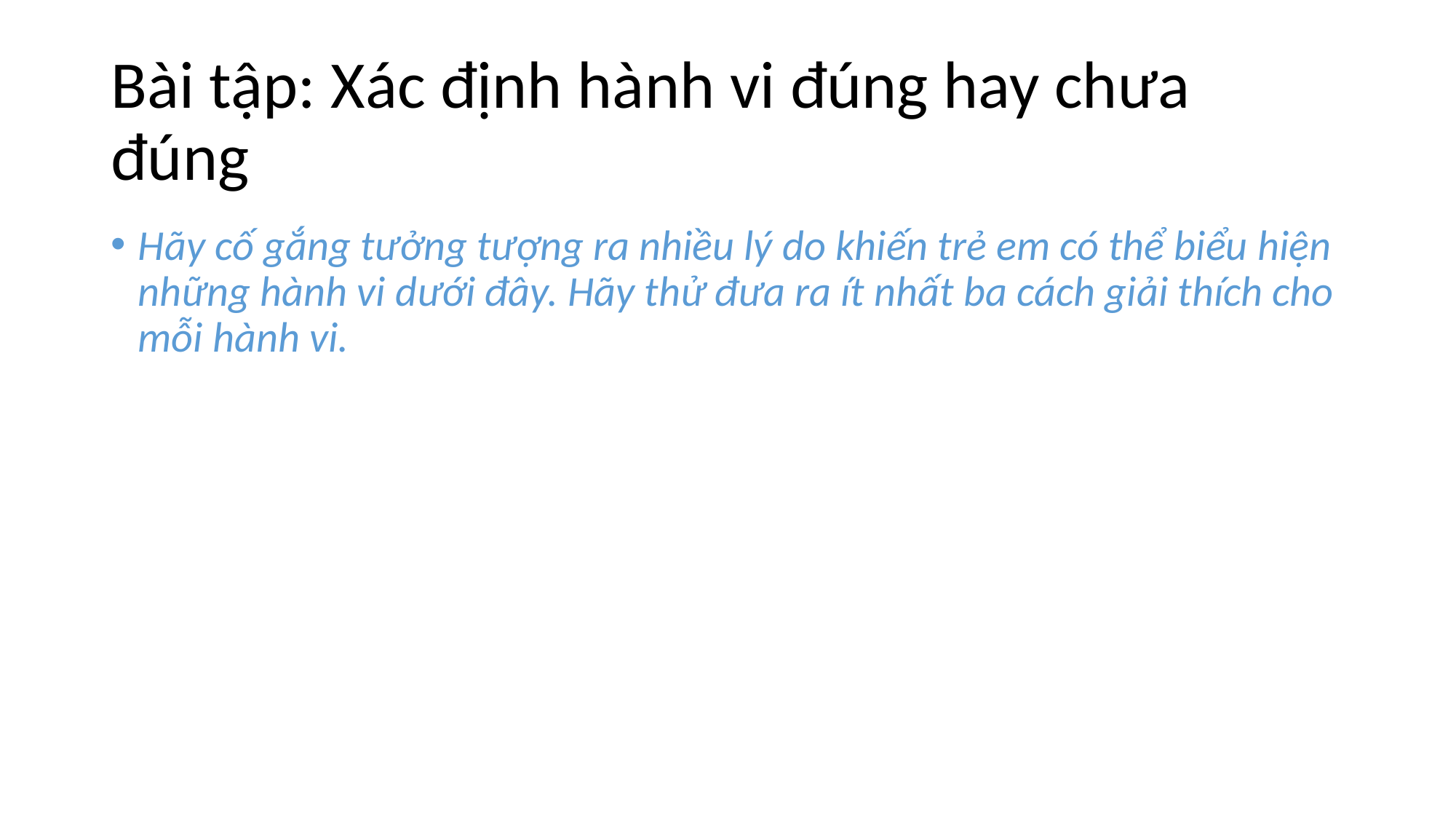

# Bài tập: Xác định hành vi đúng hay chưa đúng
Hãy cố gắng tưởng tượng ra nhiều lý do khiến trẻ em có thể biểu hiện những hành vi dưới đây. Hãy thử đưa ra ít nhất ba cách giải thích cho mỗi hành vi.